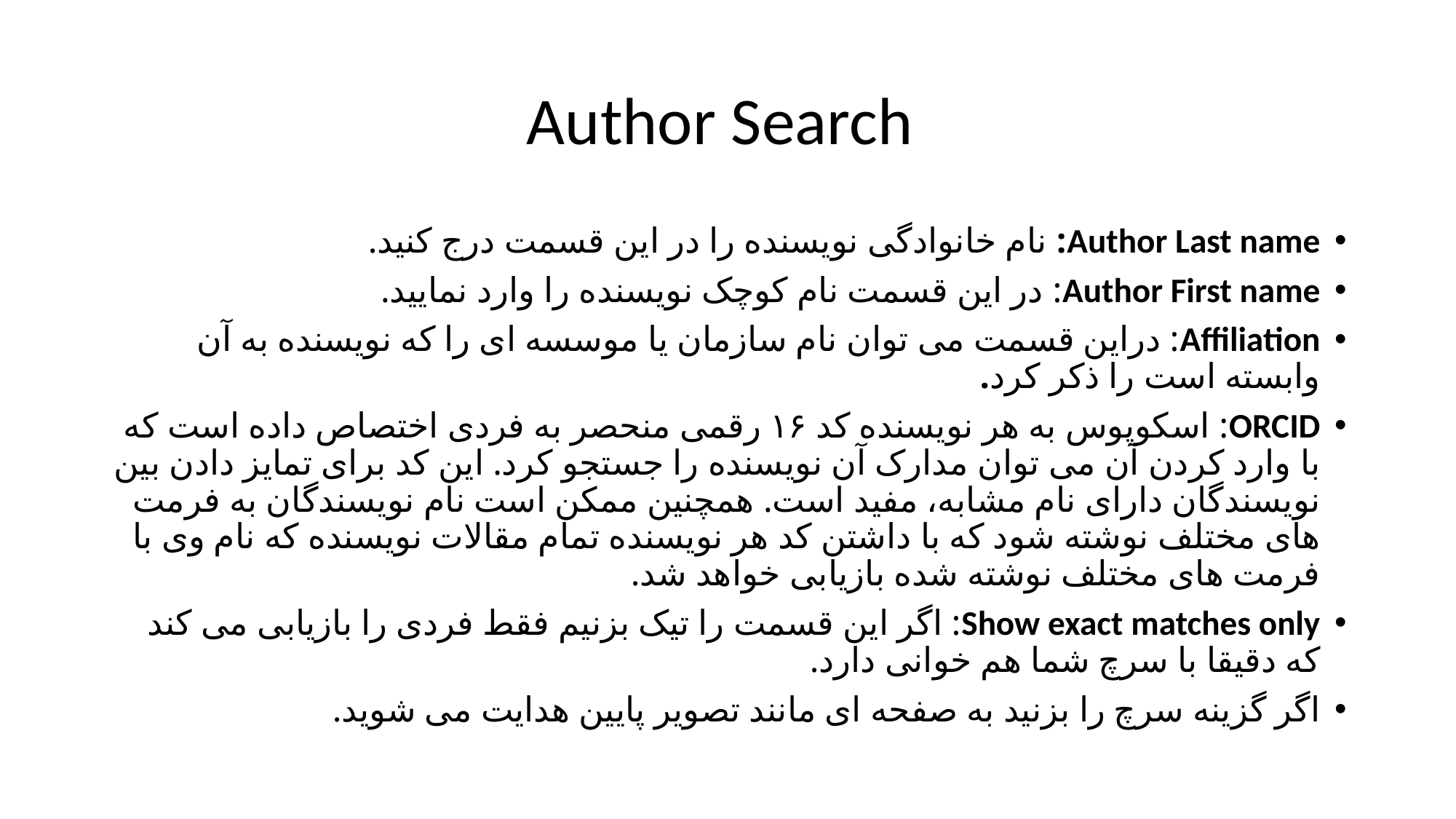

# Author Search
Author Last name: نام خانوادگی نویسنده را در این قسمت درج کنید.
Author First name: در این قسمت نام کوچک نویسنده را وارد نمایید.
Affiliation: دراین قسمت می توان نام سازمان یا موسسه ای را که نویسنده به آن وابسته است را ذکر کرد.
ORCID: اسکوپوس به هر نویسنده کد ۱۶ رقمی منحصر به فردی اختصاص داده است که با وارد کردن آن می توان مدارک آن نویسنده را جستجو کرد. این کد برای تمایز دادن بین نویسندگان دارای نام مشابه، مفید است. همچنین ممکن است نام نویسندگان به فرمت های مختلف نوشته شود که با داشتن کد هر نویسنده تمام مقالات نویسنده که نام وی با فرمت های مختلف نوشته شده بازیابی خواهد شد.
Show exact matches only: اگر این قسمت را تیک بزنیم فقط فردی را بازیابی می کند که دقیقا با سرچ شما هم خوانی دارد.
اگر گزینه سرچ را بزنید به صفحه ای مانند تصویر پایین هدایت می شوید.